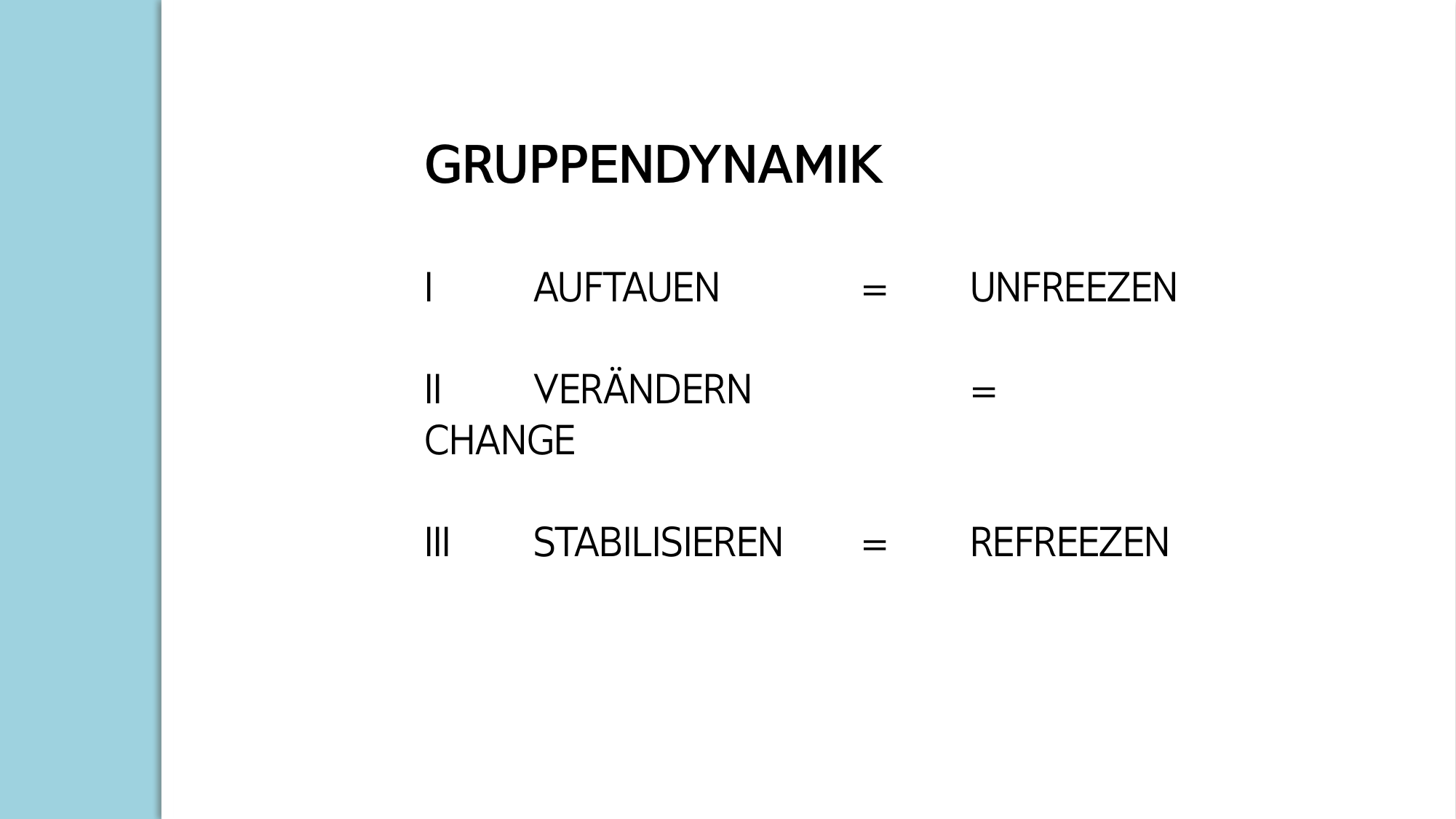

GRUPPENDYNAMIK

I 	AUFTAUEN		=	UNFREEZEN

II 	VERÄNDERN		=	CHANGE

III 	STABILISIEREN	=	REFREEZEN